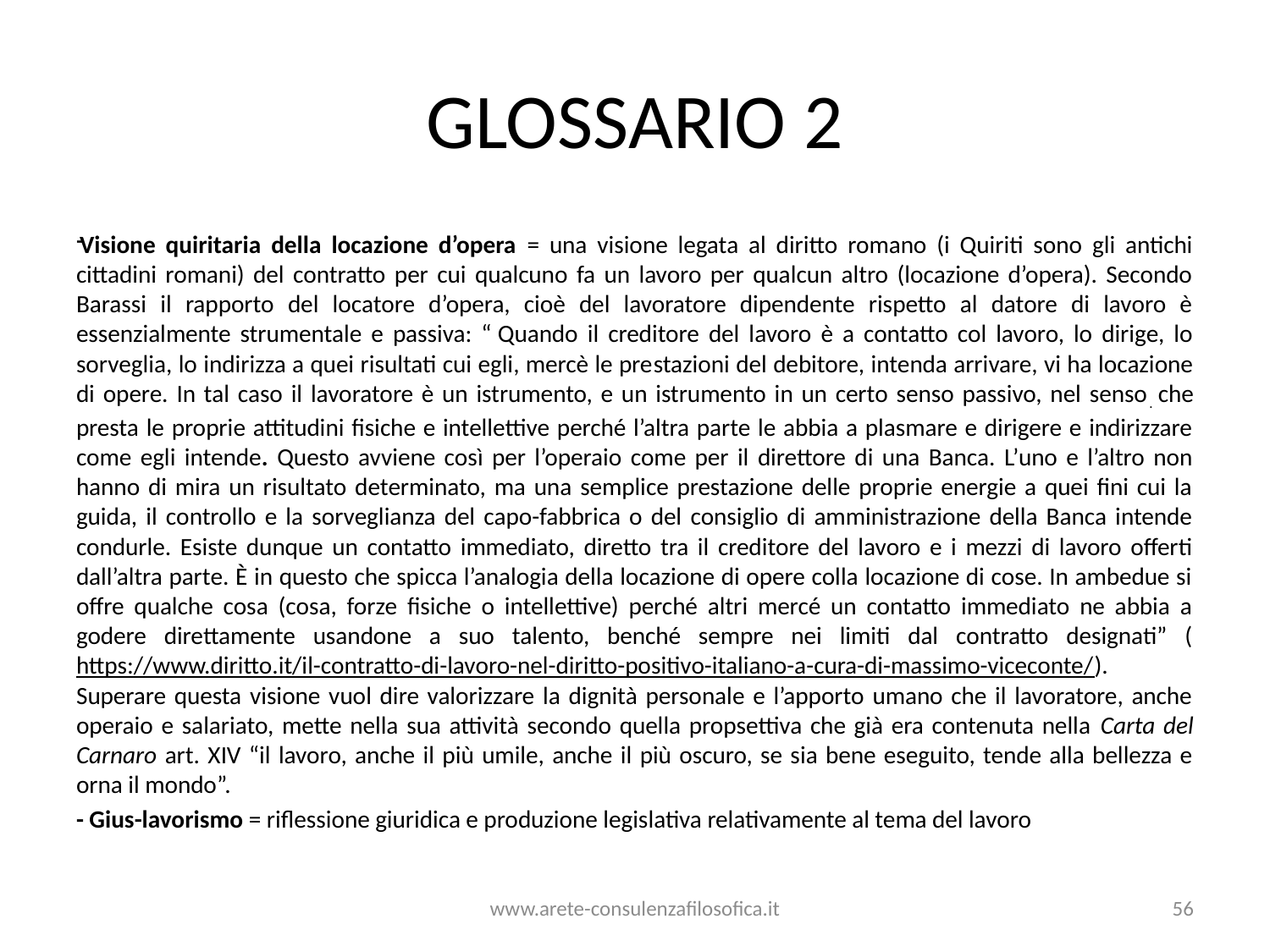

# GLOSSARIO 2
Visione quiritaria della locazione d’opera = una visione legata al diritto romano (i Quiriti sono gli antichi cittadini romani) del contratto per cui qualcuno fa un lavoro per qualcun altro (locazione d’opera). Secondo Barassi il rapporto del locatore d’opera, cioè del lavoratore dipendente rispetto al datore di lavoro è essenzialmente strumentale e passiva: “ Quando il creditore del lavoro è a contatto col lavoro, lo dirige, lo sorveglia, lo indirizza a quei risultati cui egli, mercè le pre­stazioni del debitore, intenda arrivare, vi ha locazione di opere. In tal caso il lavoratore è un istrumento, e un istrumento in un certo senso passivo, nel senso. che presta le proprie attitudini fisiche e intellettive perché l’altra parte le abbia a plasmare e dirigere e indirizzare come egli intende. Questo avviene così per l’operaio come per il direttore di una Banca. L’uno e l’altro non hanno di mira un risultato determinato, ma una semplice prestazione delle proprie energie a quei fini cui la guida, il controllo e la sorveglianza del capo-fabbrica o del consiglio di amministrazione della Banca intende condurle. Esiste dunque un contatto immediato, diretto tra il creditore del lavoro e i mezzi di lavoro offerti dall’altra parte. È in questo che spicca l’analogia della locazione di opere colla locazione di cose. In ambedue si offre qualche cosa (cosa, forze fisiche o intellettive) perché altri mercé un contatto immediato ne abbia a godere direttamente usandone a suo talento, benché sempre nei limiti dal contratto designati” (https://www.diritto.it/il-contratto-di-lavoro-nel-diritto-positivo-italiano-a-cura-di-massimo-viceconte/). Superare questa visione vuol dire valorizzare la dignità personale e l’apporto umano che il lavoratore, anche operaio e salariato, mette nella sua attività secondo quella propsettiva che già era contenuta nella Carta del Carnaro art. XIV “il lavoro, anche il più umile, anche il più oscuro, se sia bene eseguito, tende alla bellezza e orna il mondo”.
- Gius-lavorismo = riflessione giuridica e produzione legislativa relativamente al tema del lavoro

www.arete-consulenzafilosofica.it
56